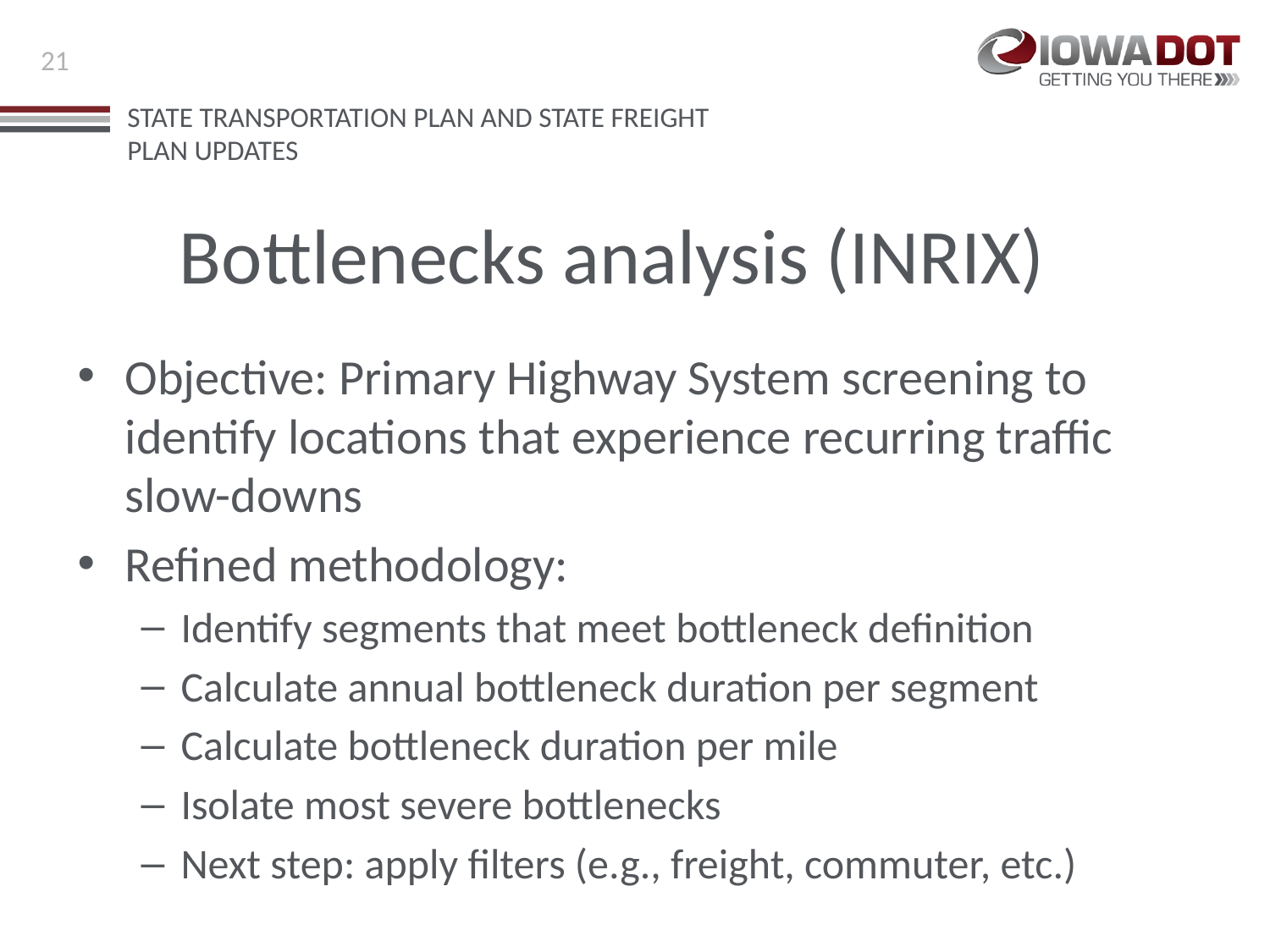

# Bottlenecks analysis (INRIX)
Objective: Primary Highway System screening to identify locations that experience recurring traffic slow-downs
Refined methodology:
Identify segments that meet bottleneck definition
Calculate annual bottleneck duration per segment
Calculate bottleneck duration per mile
Isolate most severe bottlenecks
Next step: apply filters (e.g., freight, commuter, etc.)